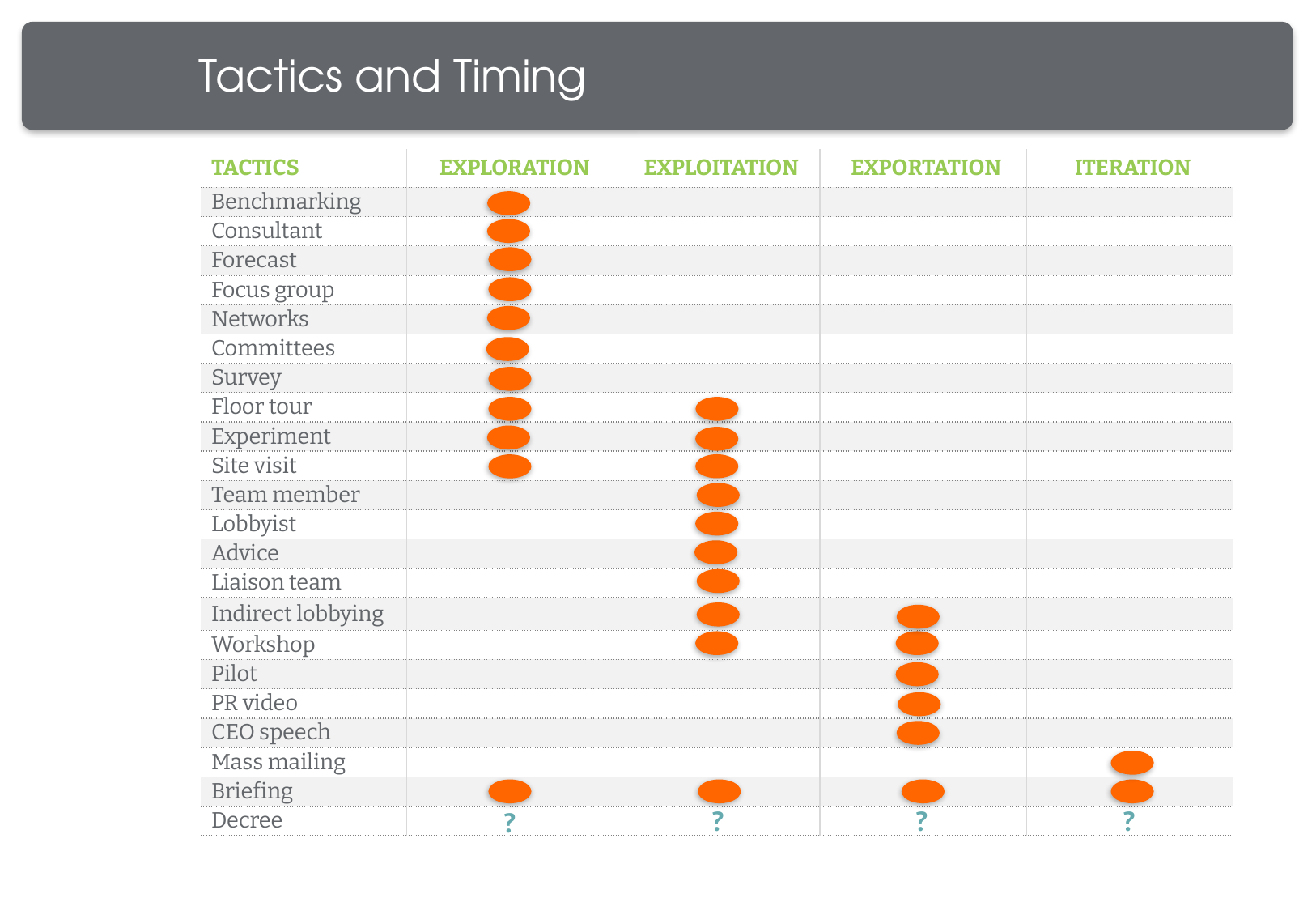

# Tactics and Timing
| TACTICS | EXPLORATION | EXPLOITATION | EXPORTATION | ITERATION |
| --- | --- | --- | --- | --- |
| Benchmarking |  |  |  |  |
| Consultant |  |  |  |  |
| Forecast |  |  |  |  |
| Focus group |  |  |  |  |
| Networks |  |  |  |  |
| Committees |  |  |  |  |
| Survey |  |  |  |  |
| Floor tour |  |  |  |  |
| Experiment |  |  |  |  |
| Site visit |  |  |  |  |
| Team member |  |  |  |  |
| Lobbyist |  |  |  |  |
| Advice |  |  |  |  |
| Liaison team |  |  |  |  |
| Indirect lobbying |  |  |  |  |
| Workshop |  |  |  |  |
| Pilot |  |  |  |  |
| PR video |  |  |  |  |
| CEO speech |  |  |  |  |
| Mass mailing |  |  |  |  |
| Briefing |  |  |  |  |
| Decree |  |  |  |  |

?
?
?
?